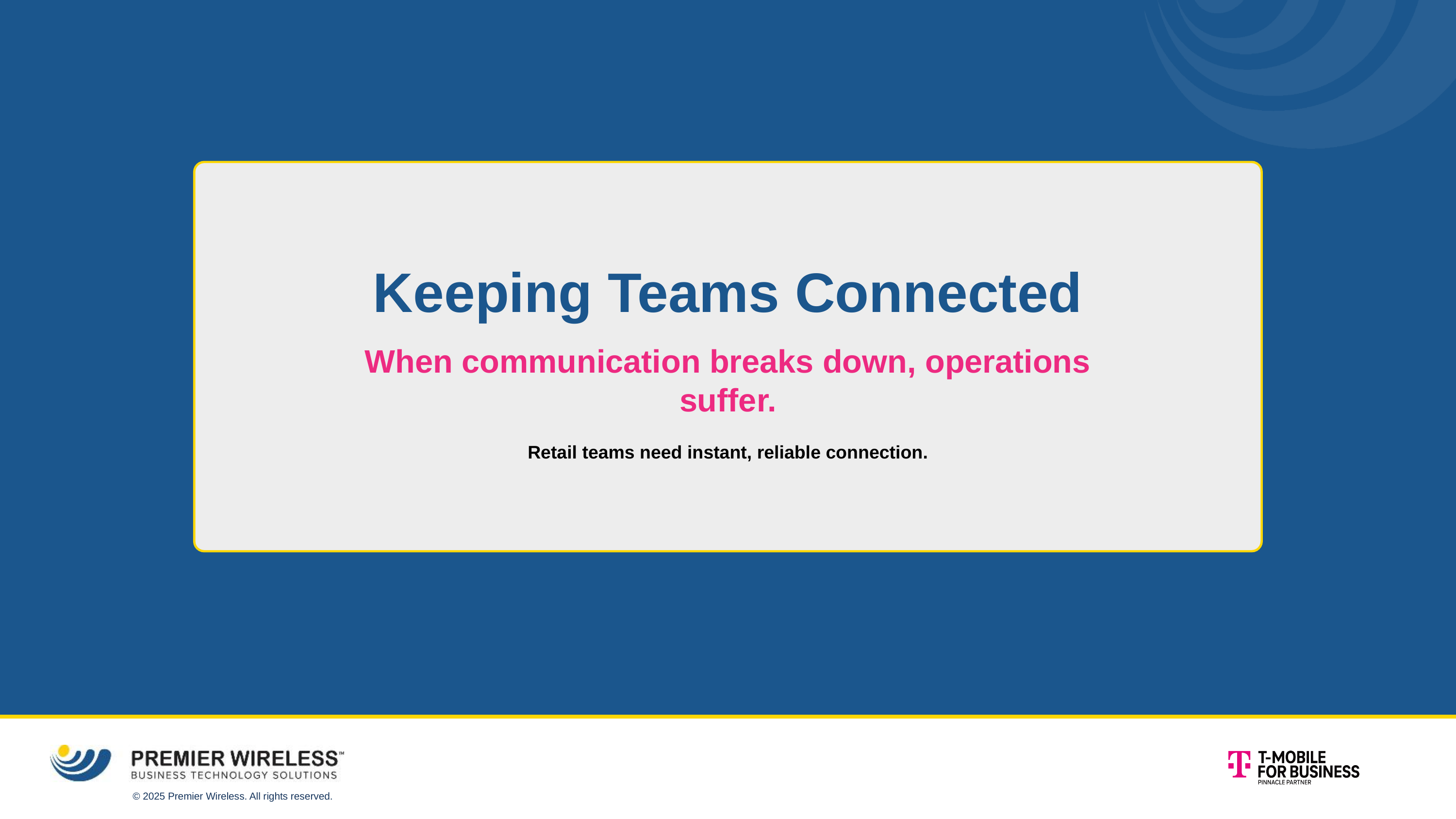

Keeping Teams Connected
When communication breaks down, operations suffer.
Retail teams need instant, reliable connection.